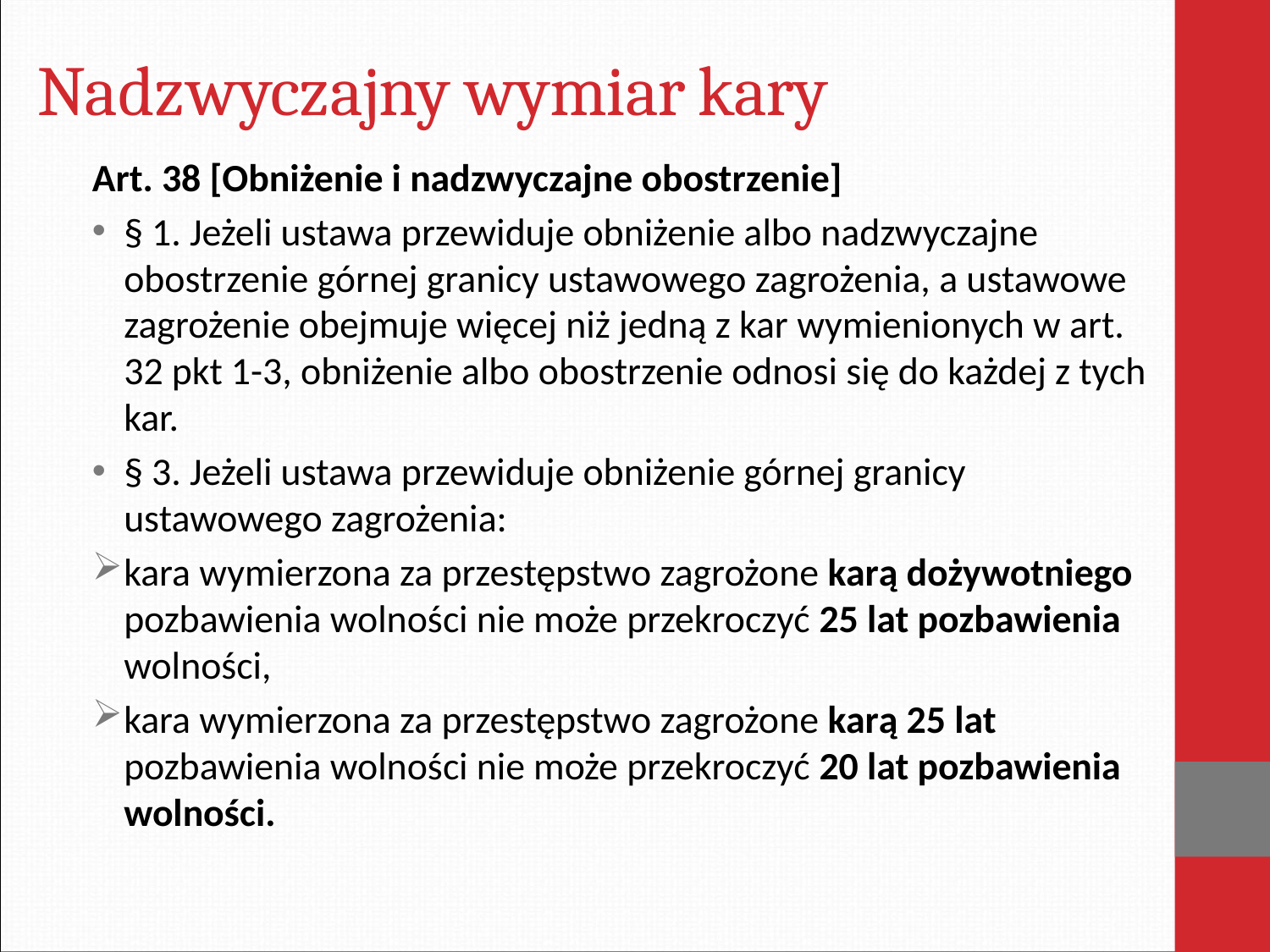

# Nadzwyczajny wymiar kary
Art. 38 [Obniżenie i nadzwyczajne obostrzenie]
§ 1. Jeżeli ustawa przewiduje obniżenie albo nadzwyczajne obostrzenie górnej granicy ustawowego zagrożenia, a ustawowe zagrożenie obejmuje więcej niż jedną z kar wymienionych w art. 32 pkt 1-3, obniżenie albo obostrzenie odnosi się do każdej z tych kar.
§ 3. Jeżeli ustawa przewiduje obniżenie górnej granicy ustawowego zagrożenia:
kara wymierzona za przestępstwo zagrożone karą dożywotniego pozbawienia wolności nie może przekroczyć 25 lat pozbawienia wolności,
kara wymierzona za przestępstwo zagrożone karą 25 lat pozbawienia wolności nie może przekroczyć 20 lat pozbawienia wolności.